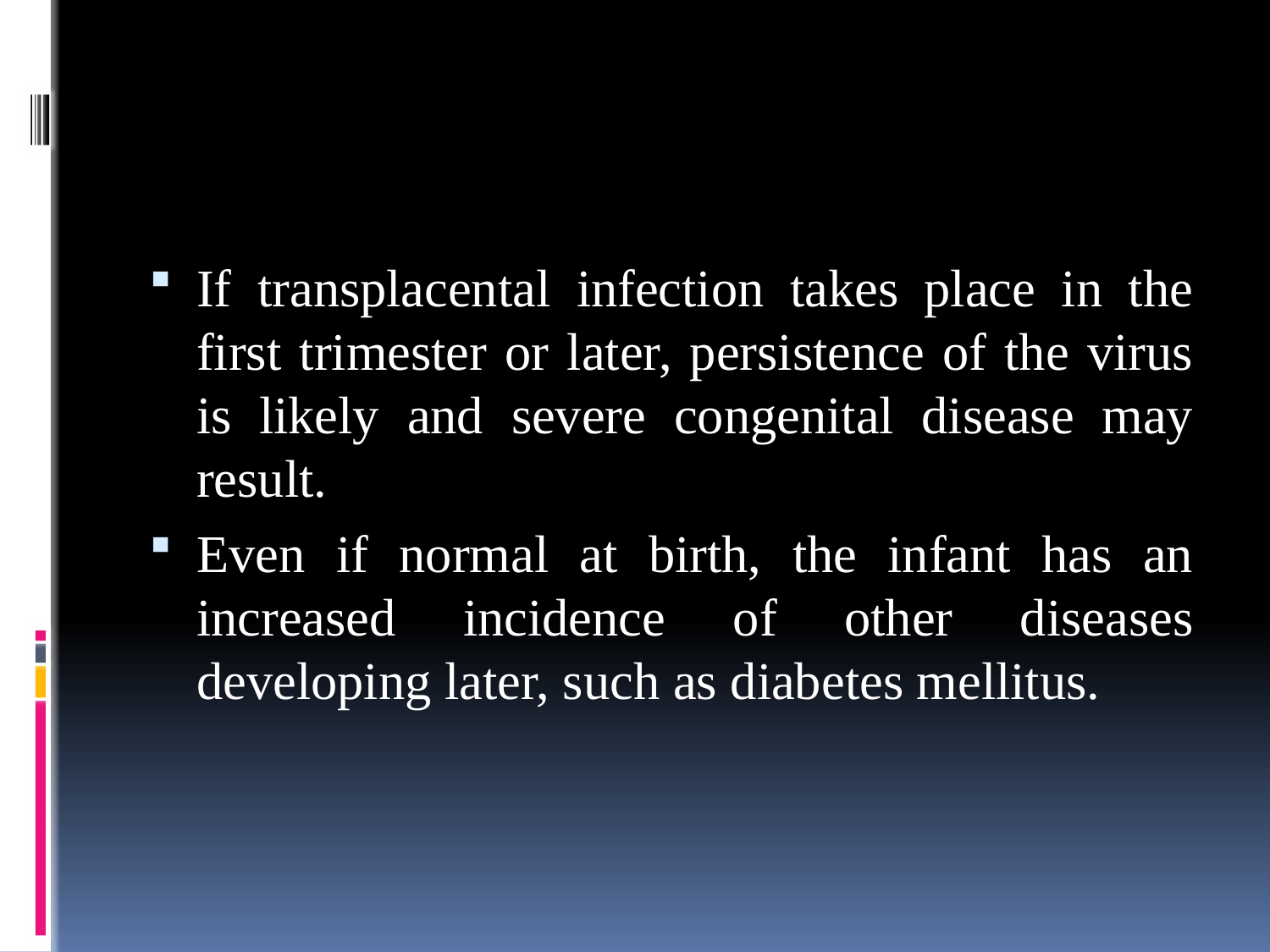

#
If transplacental infection takes place in the first trimester or later, persistence of the virus is likely and severe congenital disease may result.
Even if normal at birth, the infant has an increased incidence of other diseases developing later, such as diabetes mellitus.